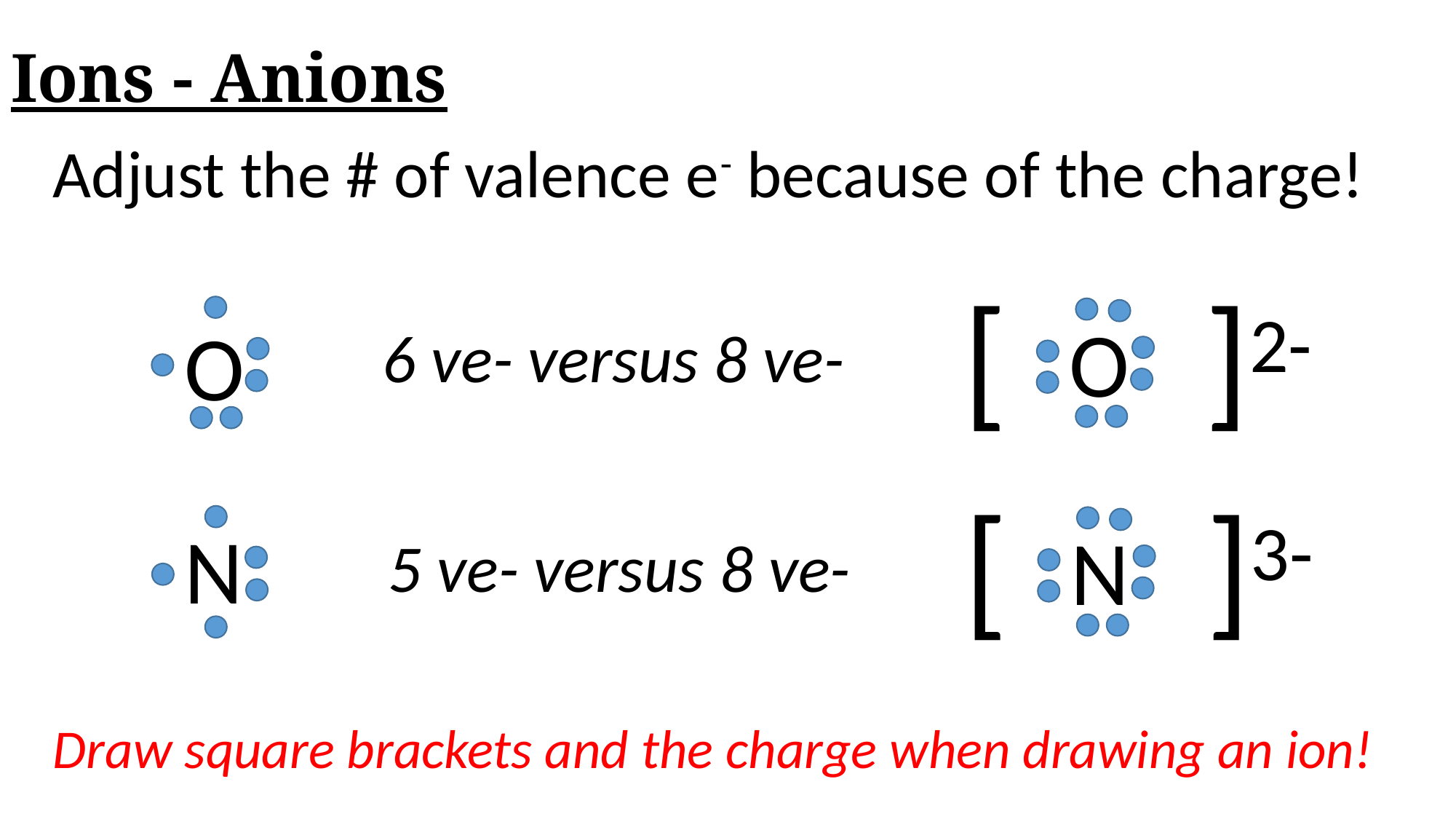

# Ions - Anions
Adjust the # of valence e- because of the charge!

Draw square brackets and the charge when drawing an ion!
[      ]2-

O
 6 ve- versus 8 ve-
O

[      ]3-

N

N
 5 ve- versus 8 ve-